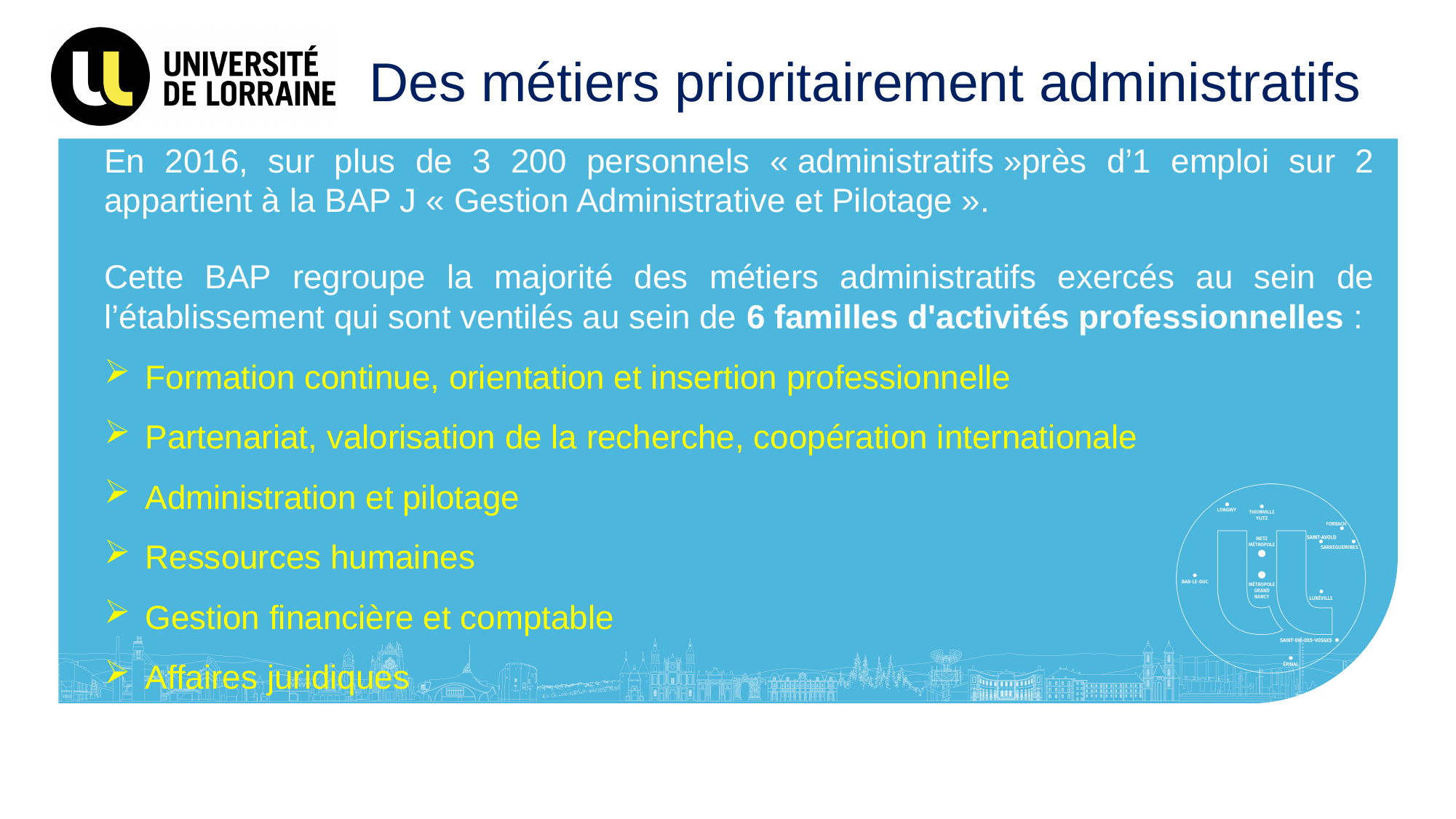

Des métiers prioritairement administratifs
En 2016, sur plus de 3 200 personnels « administratifs »près d’1 emploi sur 2 appartient à la BAP J « Gestion Administrative et Pilotage ».

Cette BAP regroupe la majorité des métiers administratifs exercés au sein de l’établissement qui sont ventilés au sein de 6 familles d'activités professionnelles :
Formation continue, orientation et insertion professionnelle
Partenariat, valorisation de la recherche, coopération internationale
Administration et pilotage
Ressources humaines
Gestion financière et comptable
Affaires juridiques